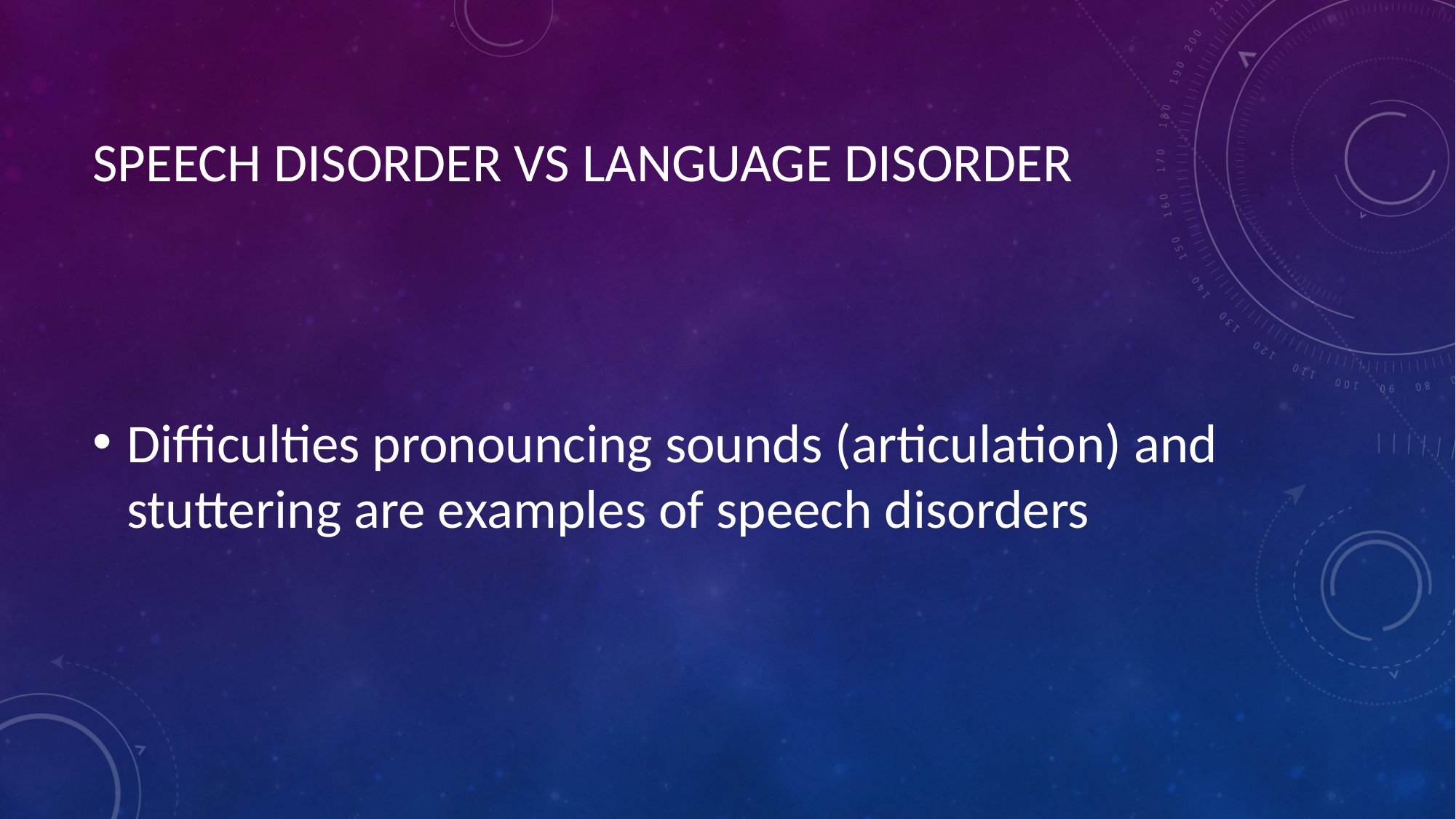

# Speech Disorder vs Language Disorder
Difficulties pronouncing sounds (articulation) and stuttering are examples of speech disorders